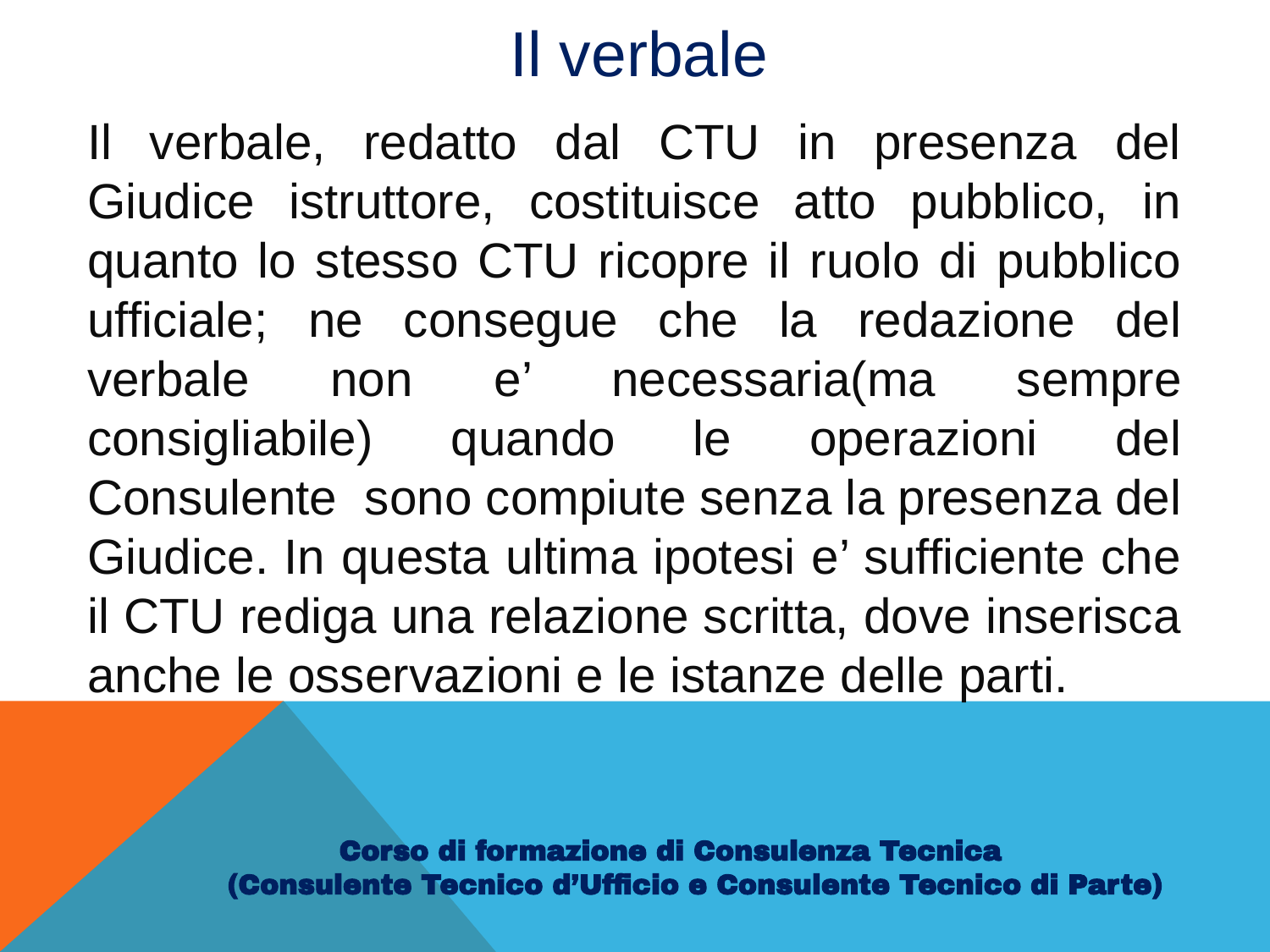

Il verbale

Il verbale, redatto dal CTU in presenza del Giudice istruttore, costituisce atto pubblico, in quanto lo stesso CTU ricopre il ruolo di pubblico ufficiale; ne consegue che la redazione del verbale non e’ necessaria(ma sempre consigliabile) quando le operazioni del Consulente  sono compiute senza la presenza del Giudice. In questa ultima ipotesi e’ sufficiente che il CTU rediga una relazione scritta, dove inserisca anche le osservazioni e le istanze delle parti.
            Corso di formazione di Consulenza Tecnica
(Consulente Tecnico d’Ufficio e Consulente Tecnico di Parte)